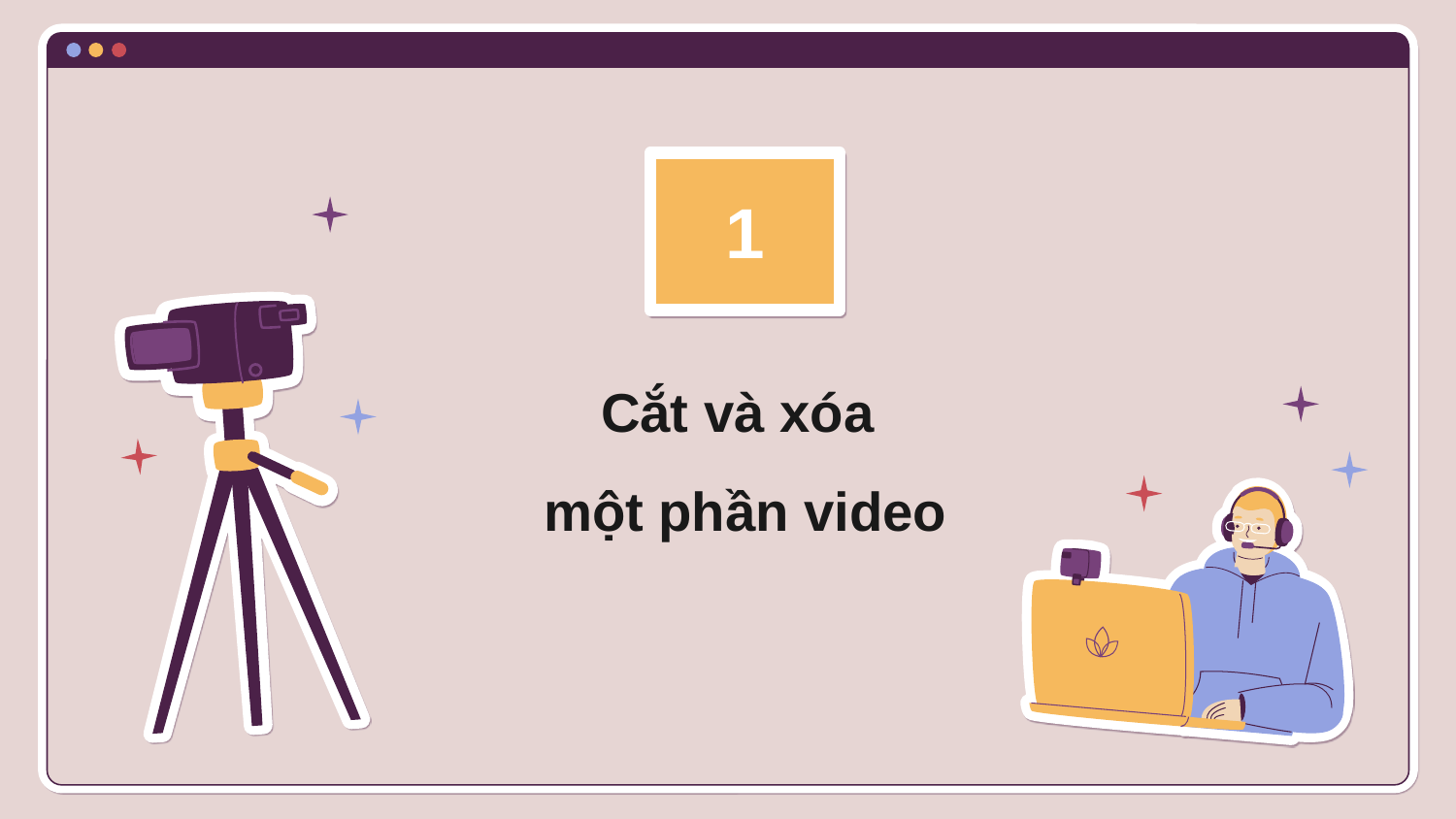

1

Cắt và xóa
một phần video